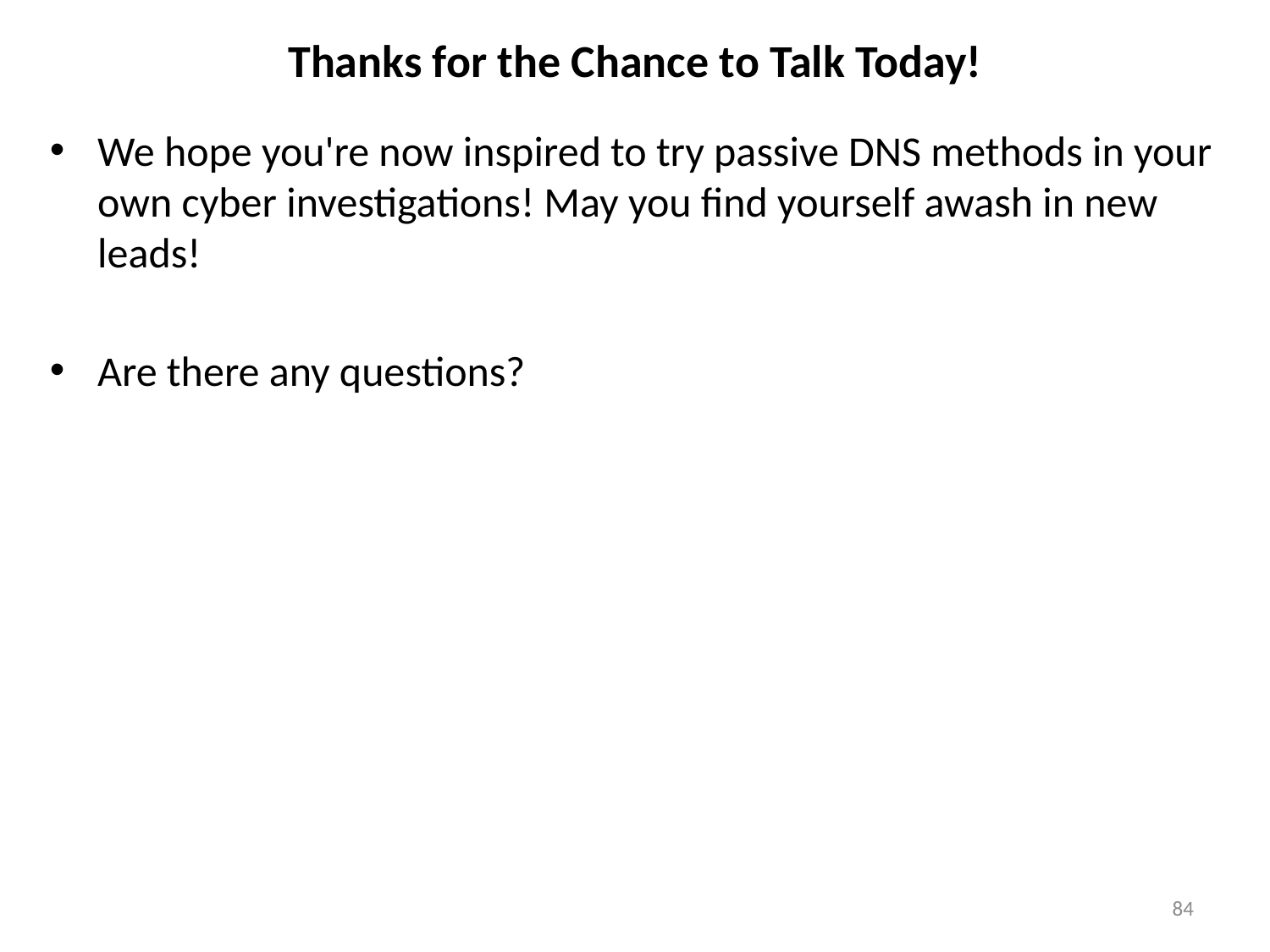

# Thanks for the Chance to Talk Today!
We hope you're now inspired to try passive DNS methods in your own cyber investigations! May you find yourself awash in new leads!

Are there any questions?
84